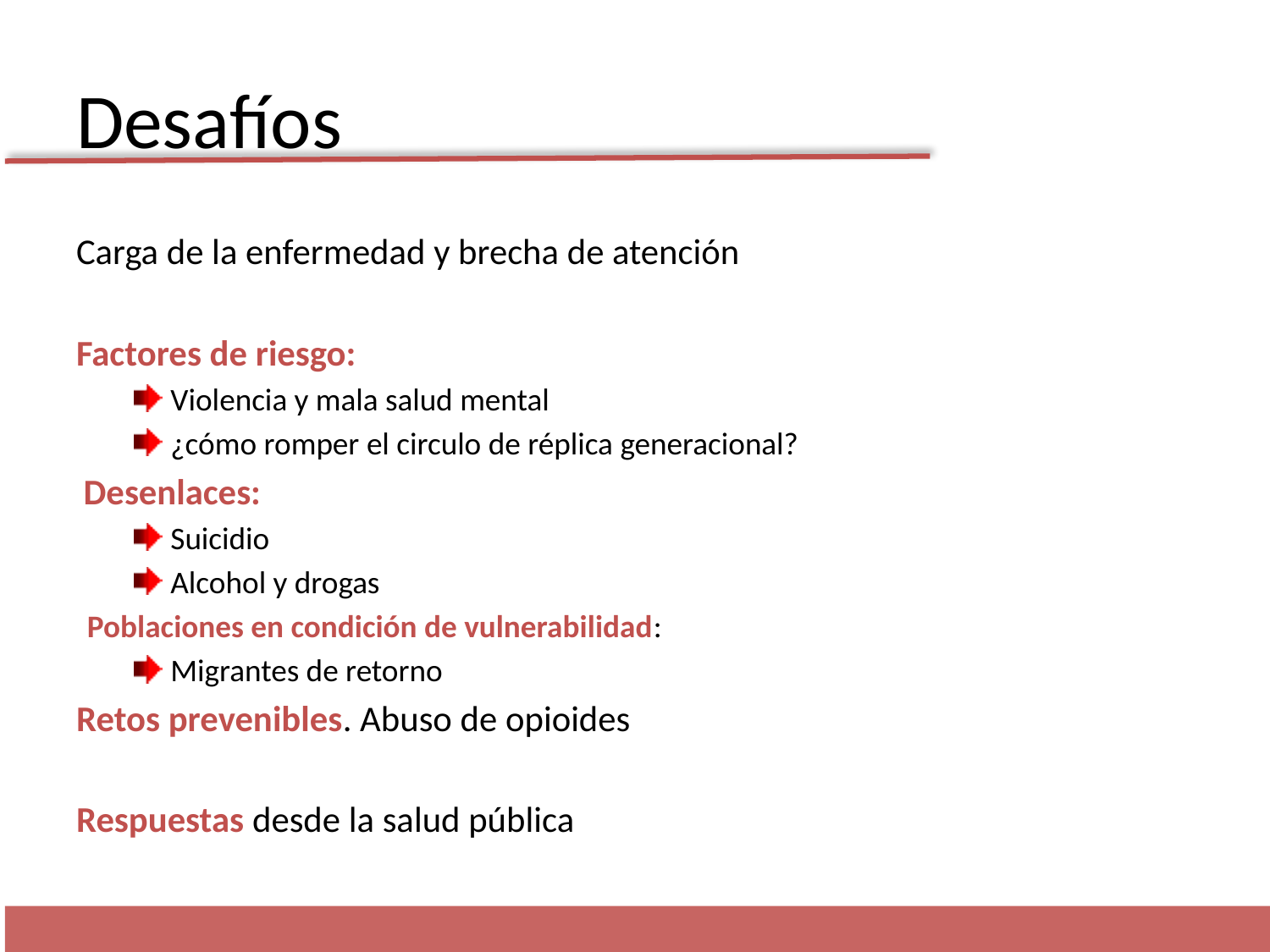

# Desafíos
Carga de la enfermedad y brecha de atención

Factores de riesgo:
Violencia y mala salud mental
¿cómo romper el circulo de réplica generacional?
Desenlaces:
Suicidio
Alcohol y drogas
Poblaciones en condición de vulnerabilidad:
Migrantes de retorno
Retos prevenibles. Abuso de opioides

Respuestas desde la salud pública